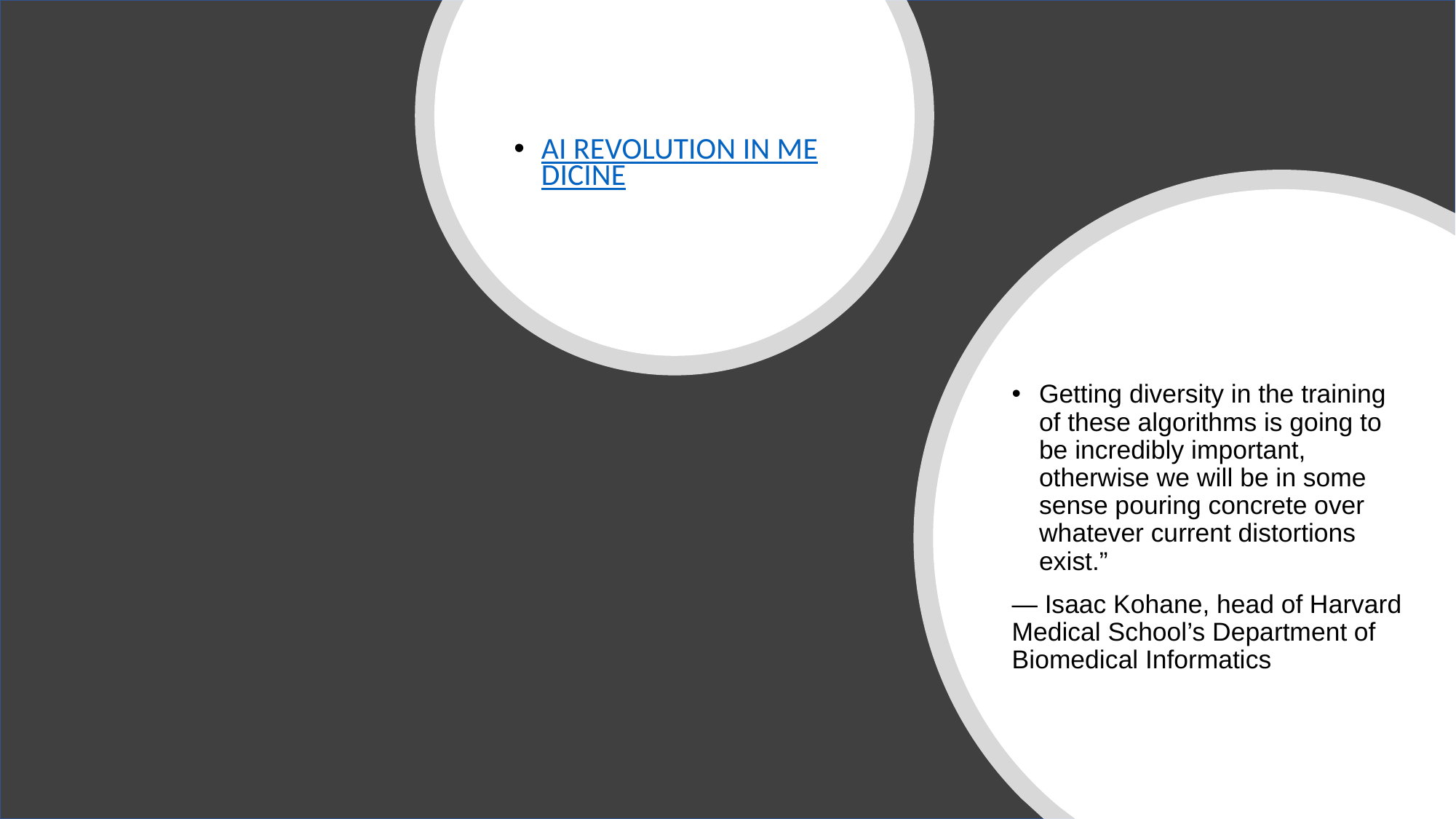

AI REVOLUTION IN MEDICINE

Getting diversity in the training of these algorithms is going to be incredibly important, otherwise we will be in some sense pouring concrete over whatever current distortions exist.”
— Isaac Kohane, head of Harvard Medical School’s Department of Biomedical Informatics

#